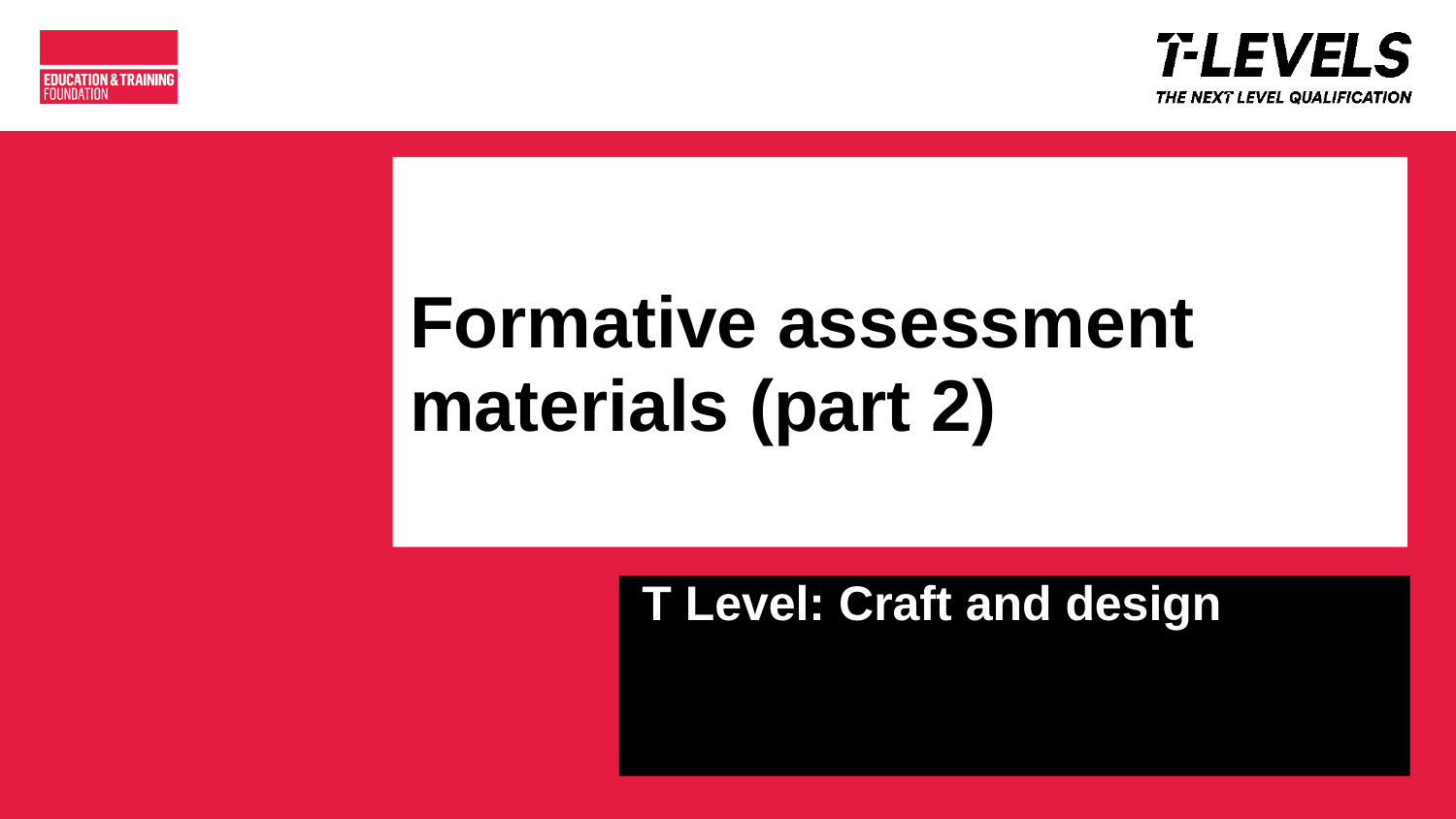

# Formative assessment materials (part 2)
T Level: Craft and design